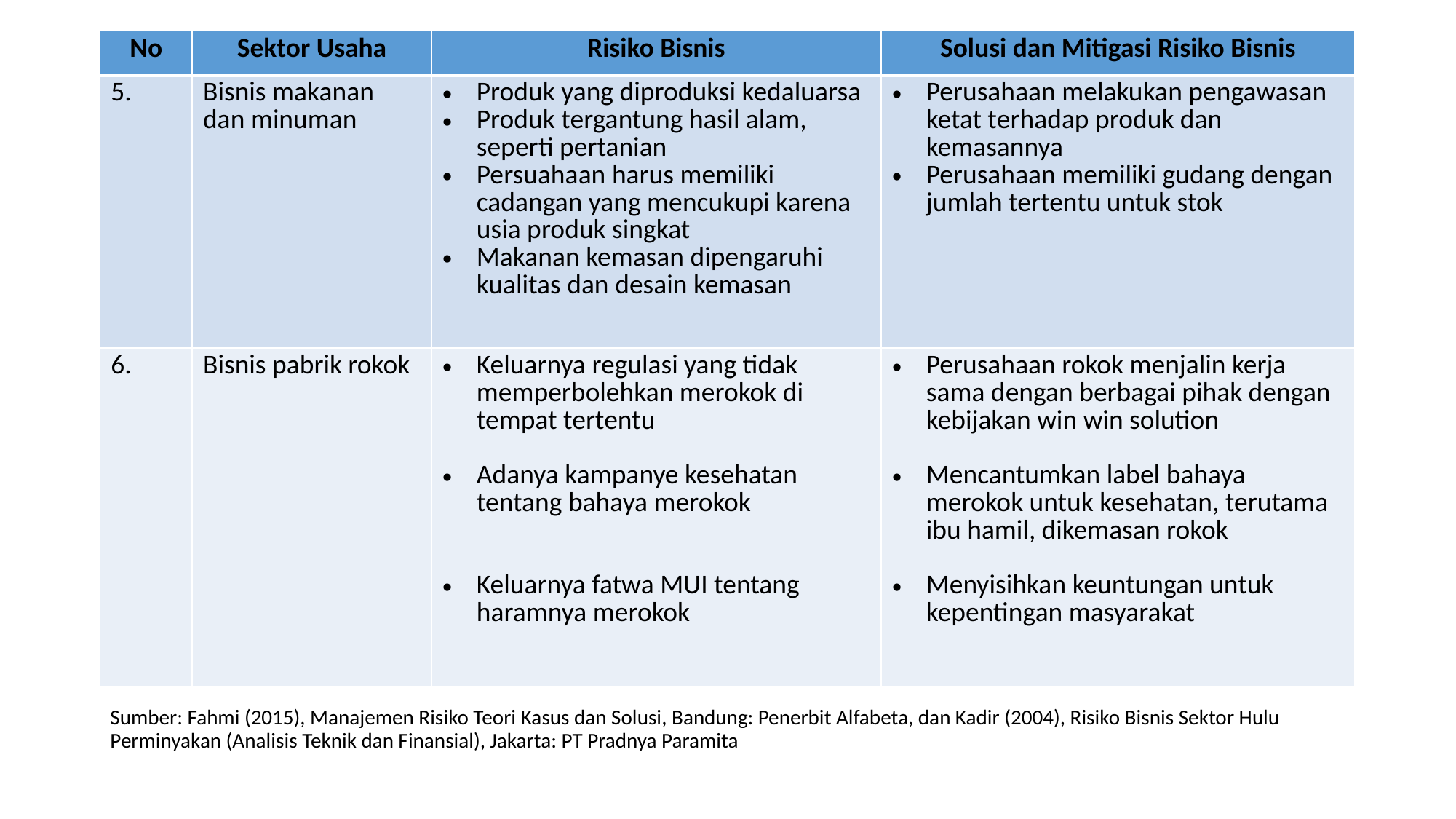

| No | Sektor Usaha | Risiko Bisnis | Solusi dan Mitigasi Risiko Bisnis |
| --- | --- | --- | --- |
| 5. | Bisnis makanan dan minuman | Produk yang diproduksi kedaluarsa Produk tergantung hasil alam, seperti pertanian Persuahaan harus memiliki cadangan yang mencukupi karena usia produk singkat Makanan kemasan dipengaruhi kualitas dan desain kemasan | Perusahaan melakukan pengawasan ketat terhadap produk dan kemasannya Perusahaan memiliki gudang dengan jumlah tertentu untuk stok |
| 6. | Bisnis pabrik rokok | Keluarnya regulasi yang tidak memperbolehkan merokok di tempat tertentu Adanya kampanye kesehatan tentang bahaya merokok Keluarnya fatwa MUI tentang haramnya merokok | Perusahaan rokok menjalin kerja sama dengan berbagai pihak dengan kebijakan win win solution Mencantumkan label bahaya merokok untuk kesehatan, terutama ibu hamil, dikemasan rokok Menyisihkan keuntungan untuk kepentingan masyarakat |
# Sumber: Fahmi (2015), Manajemen Risiko Teori Kasus dan Solusi, Bandung: Penerbit Alfabeta, dan Kadir (2004), Risiko Bisnis Sektor Hulu Perminyakan (Analisis Teknik dan Finansial), Jakarta: PT Pradnya Paramita